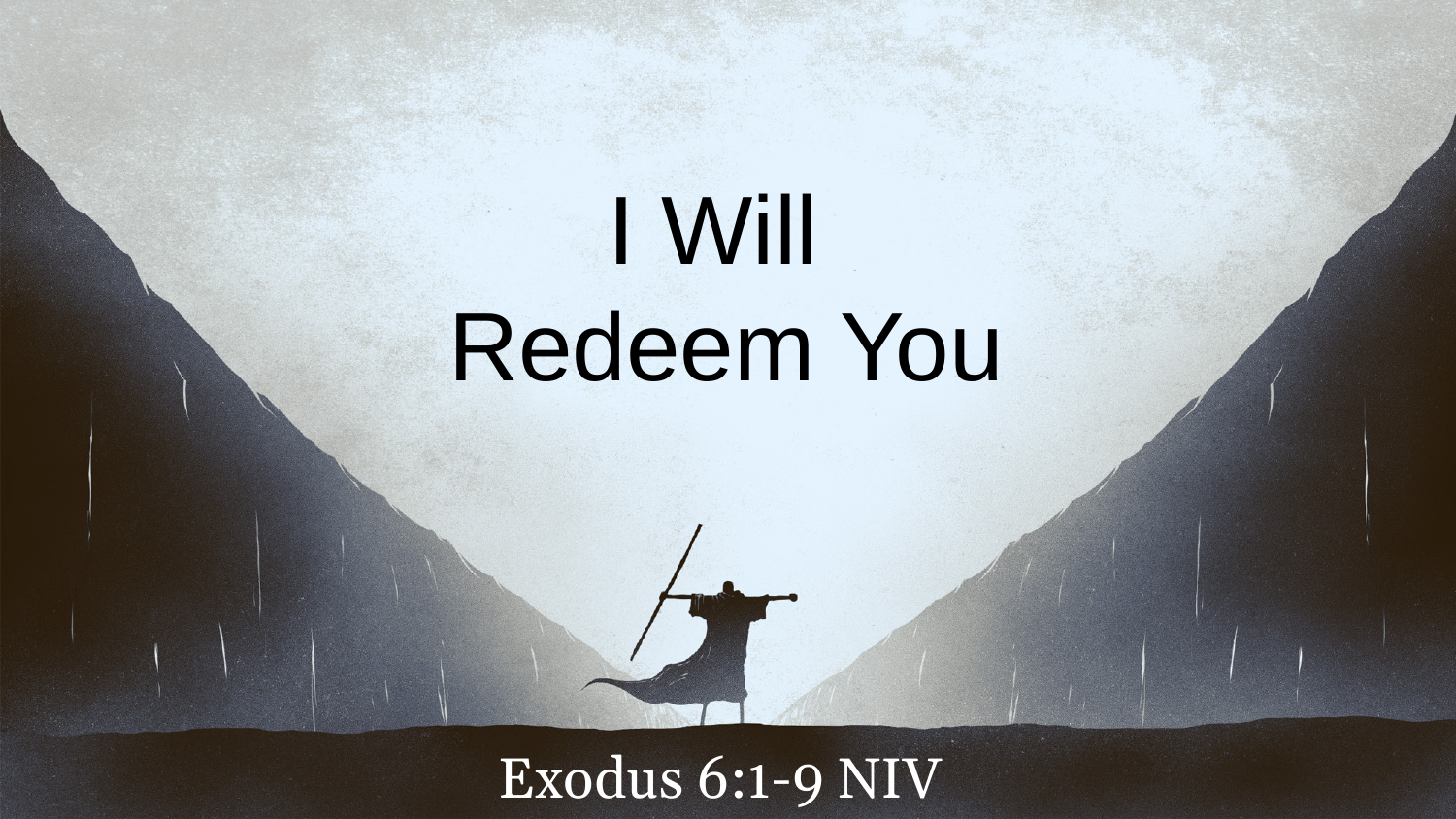

# I Will Redeem You
Exodus 6:1-9 NIV